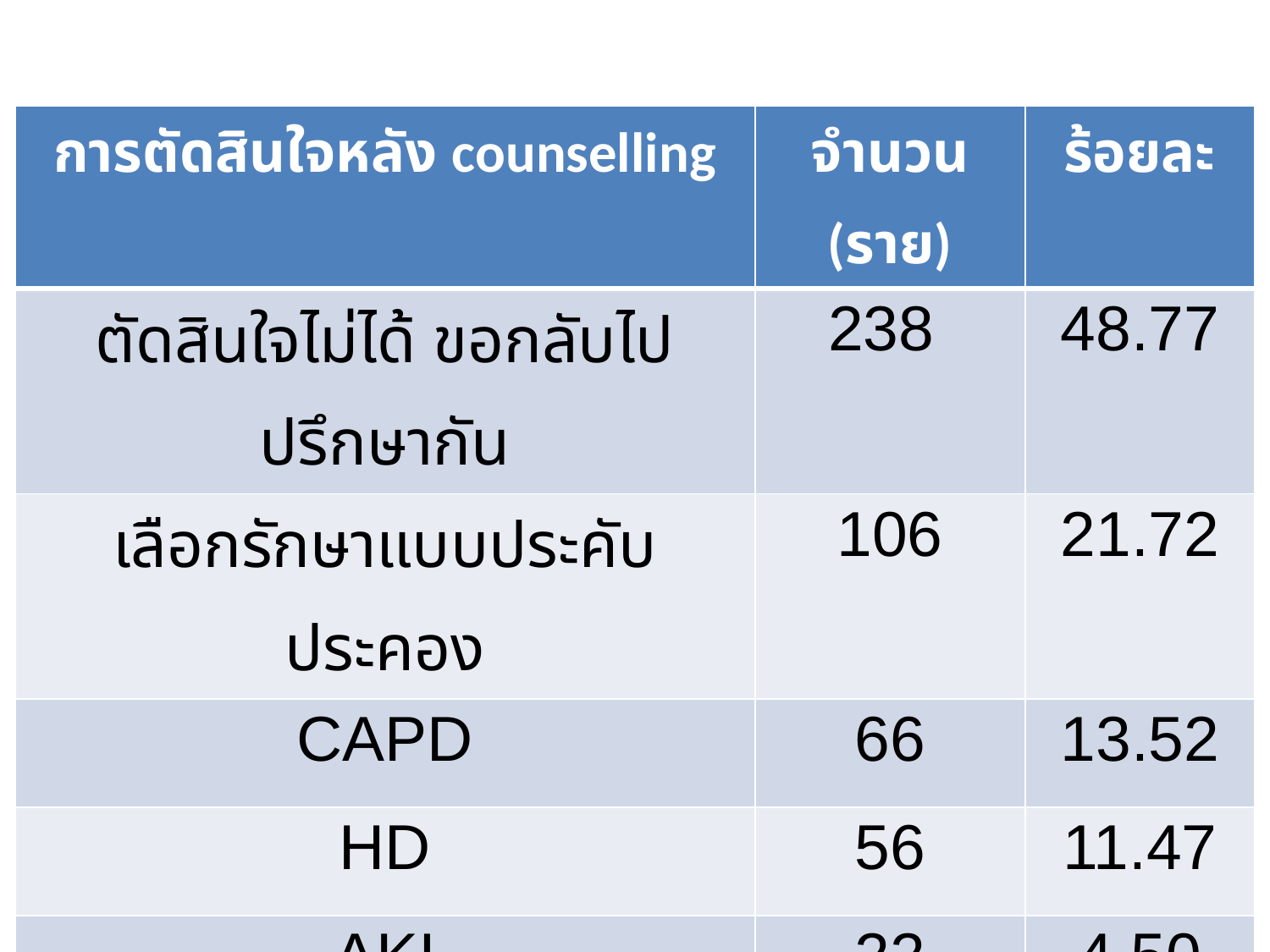

| การตัดสินใจหลัง counselling | จำนวน (ราย) | ร้อยละ |
| --- | --- | --- |
| ตัดสินใจไม่ได้ ขอกลับไปปรึกษากัน | 238 | 48.77 |
| เลือกรักษาแบบประคับประคอง | 106 | 21.72 |
| CAPD | 66 | 13.52 |
| HD | 56 | 11.47 |
| AKI | 22 | 4.50 |